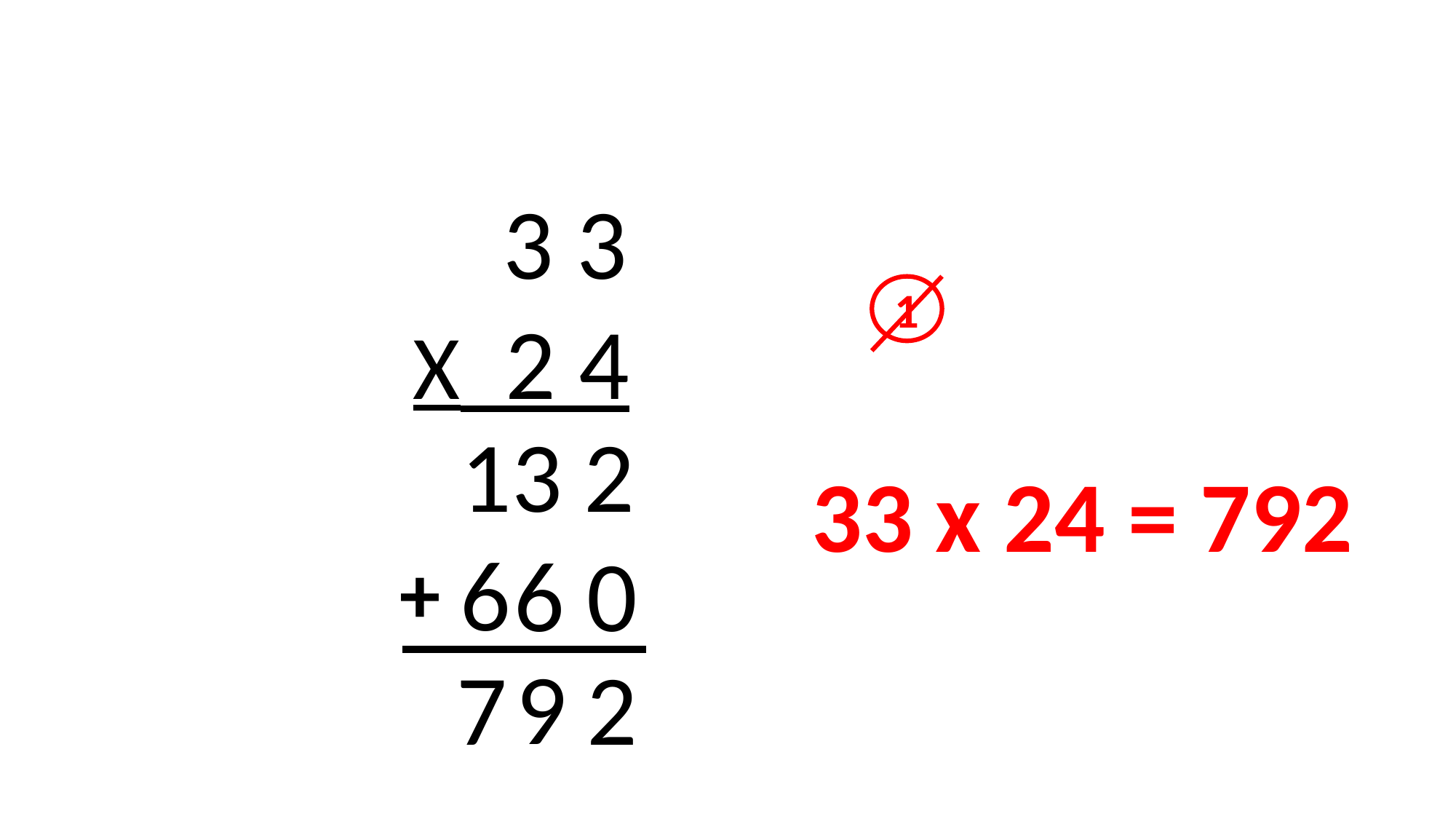

3 3
X  2 4
1
13
2
33 x 24 = 792
6
6
0
+
9
2
7